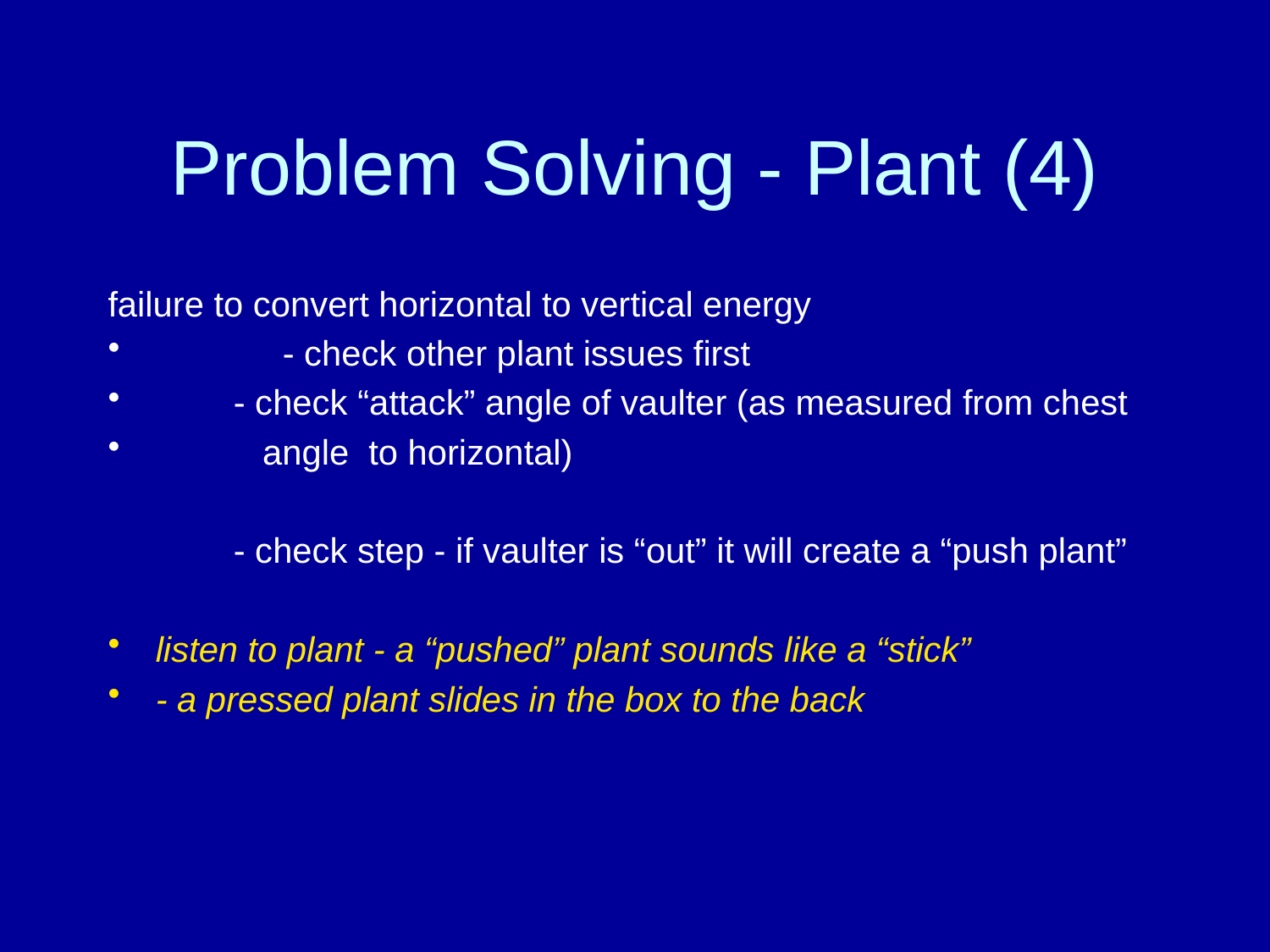

# Problem Solving - Plant (4)
failure to convert horizontal to vertical energy
	- check other plant issues first
        - check “attack” angle of vaulter (as measured from chest
           angle  to horizontal)

	        - check step - if vaulter is “out” it will create a “push plant”

listen to plant - a “pushed” plant sounds like a “stick”
- a pressed plant slides in the box to the back